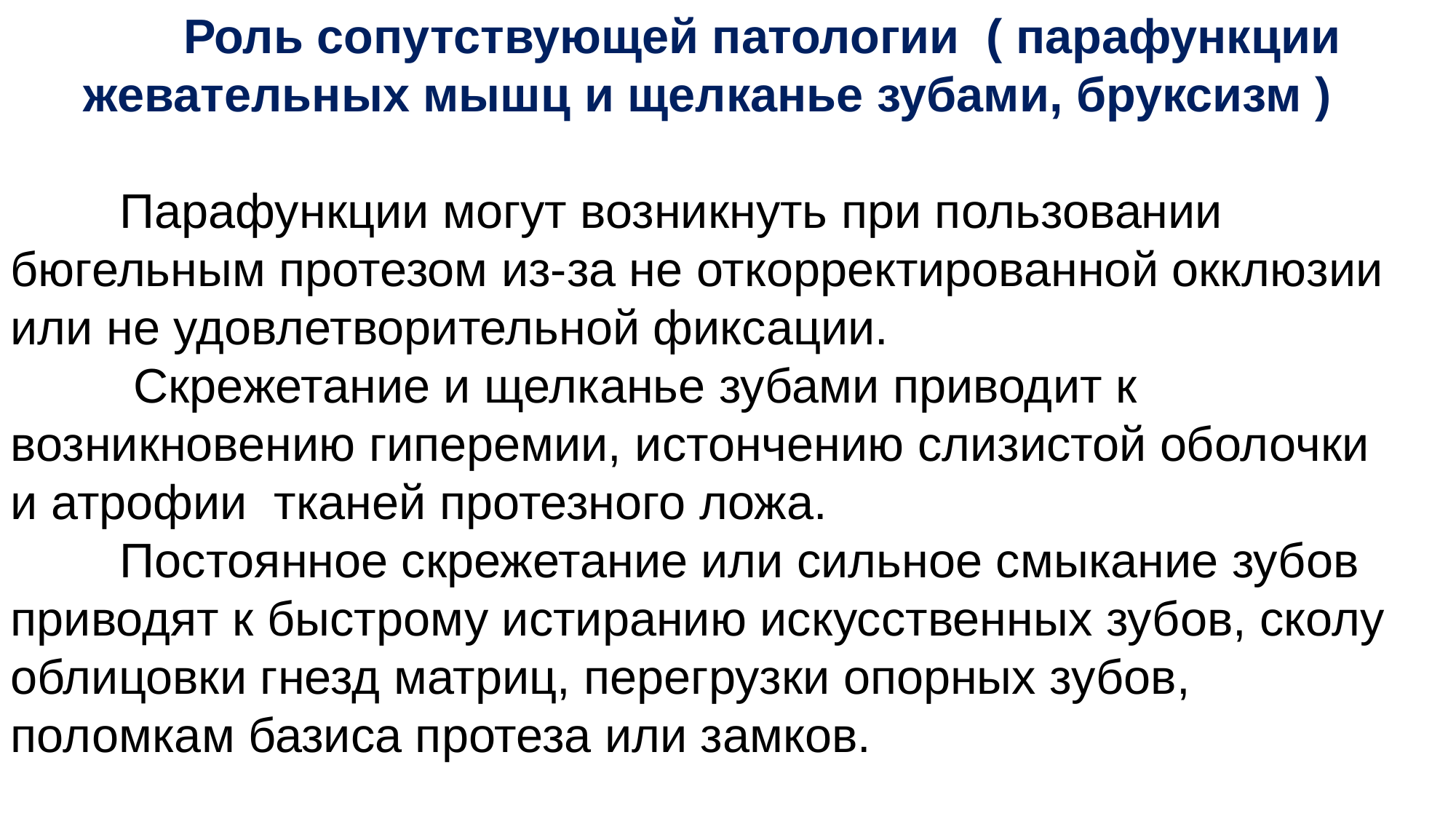

Роль сопутствующей патологии  ( парафункции жевательных мышц и щелканье зубами, бруксизм )

	Парафункции могут возникнуть при пользовании бюгельным протезом из-за не откорректированной окклюзии или не удовлетворительной фиксации.
	 Скрежетание и щелканье зубами приводит к возникновению гиперемии, истончению слизистой оболочки и атрофии  тканей протезного ложа.
	Постоянное скрежетание или сильное смыкание зубов приводят к быстрому истиранию искусственных зубов, сколу облицовки гнезд матриц, перегрузки опорных зубов, поломкам базиса протеза или замков.